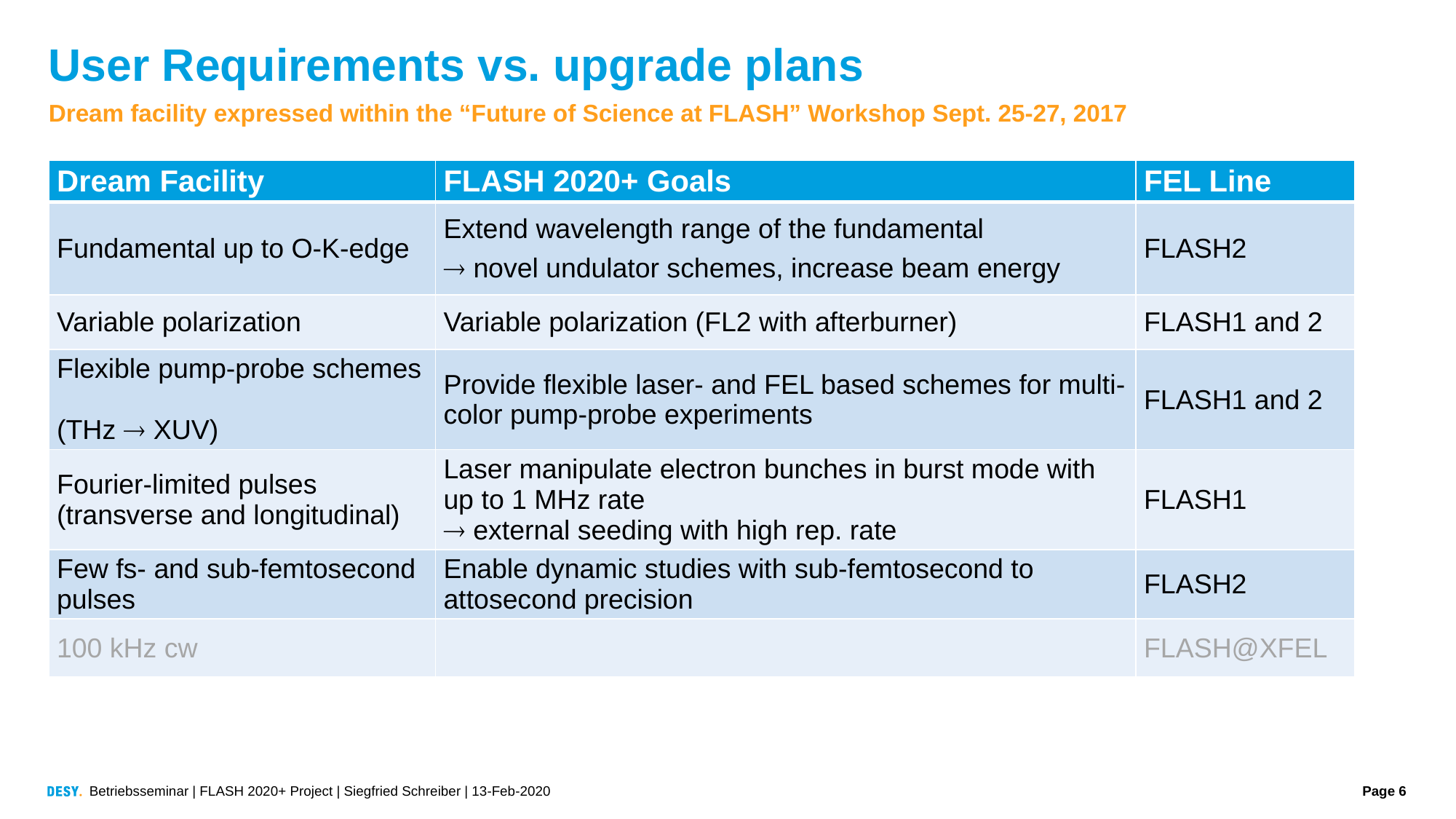

# User Requirements vs. upgrade plans
Dream facility expressed within the “Future of Science at FLASH” Workshop Sept. 25-27, 2017
| Dream Facility | FLASH 2020+ Goals | FEL Line |
| --- | --- | --- |
| Fundamental up to O-K-edge | Extend wavelength range of the fundamental → novel undulator schemes, increase beam energy | FLASH2 |
| Variable polarization | Variable polarization (FL2 with afterburner) | FLASH1 and 2 |
| Flexible pump-probe schemes (THz → XUV) | Provide flexible laser- and FEL based schemes for multi-color pump-probe experiments | FLASH1 and 2 |
| Fourier-limited pulses (transverse and longitudinal) | Laser manipulate electron bunches in burst mode with up to 1 MHz rate → external seeding with high rep. rate | FLASH1 |
| Few fs- and sub-femtosecond pulses | Enable dynamic studies with sub-femtosecond to attosecond precision | FLASH2 |
| 100 kHz cw |  | FLASH@XFEL |
Betriebsseminar | FLASH 2020+ Project | Siegfried Schreiber | 13-Feb-2020